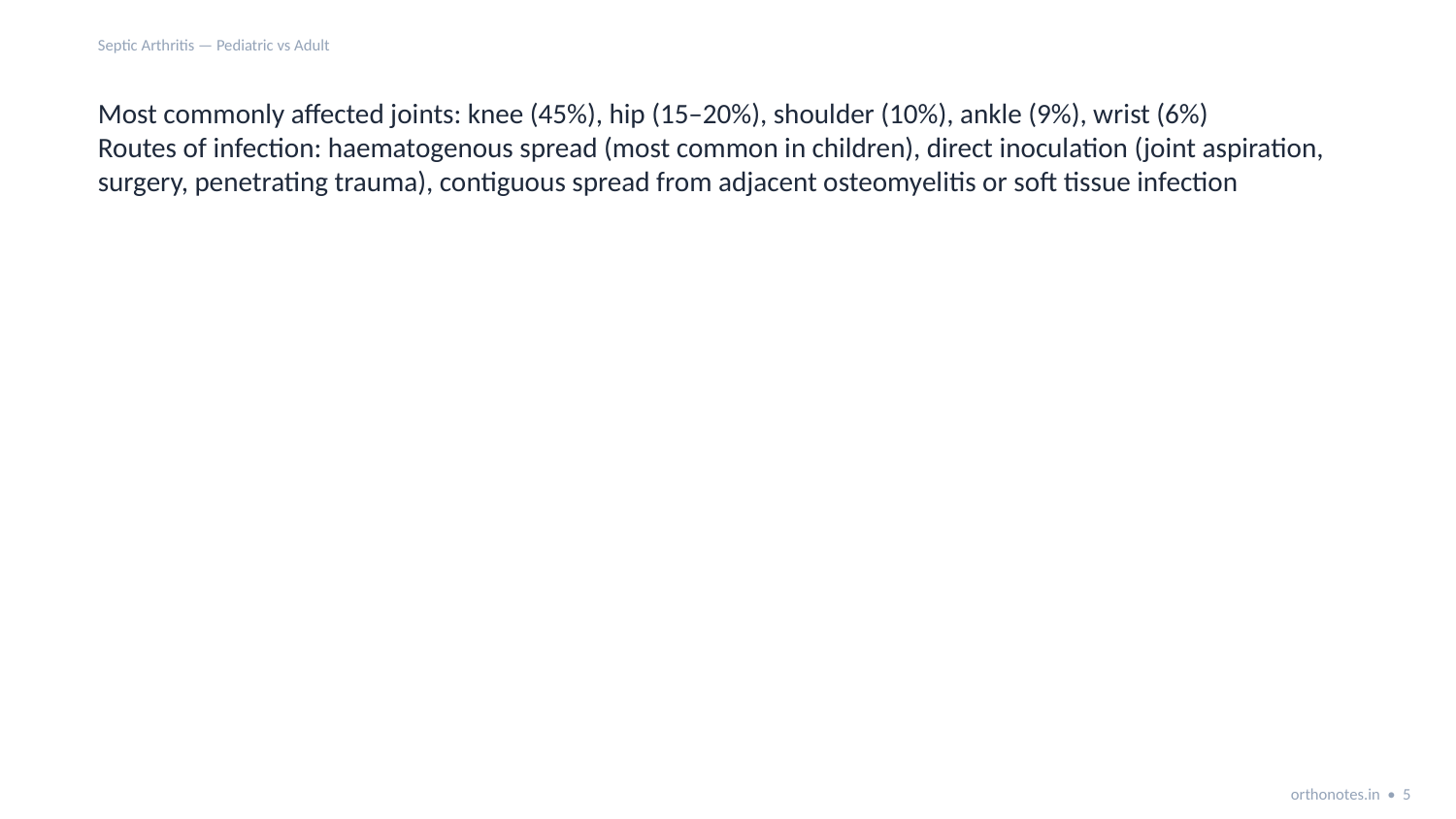

Septic Arthritis — Pediatric vs Adult
Most commonly affected joints: knee (45%), hip (15–20%), shoulder (10%), ankle (9%), wrist (6%)
Routes of infection: haematogenous spread (most common in children), direct inoculation (joint aspiration, surgery, penetrating trauma), contiguous spread from adjacent osteomyelitis or soft tissue infection
orthonotes.in  •  5